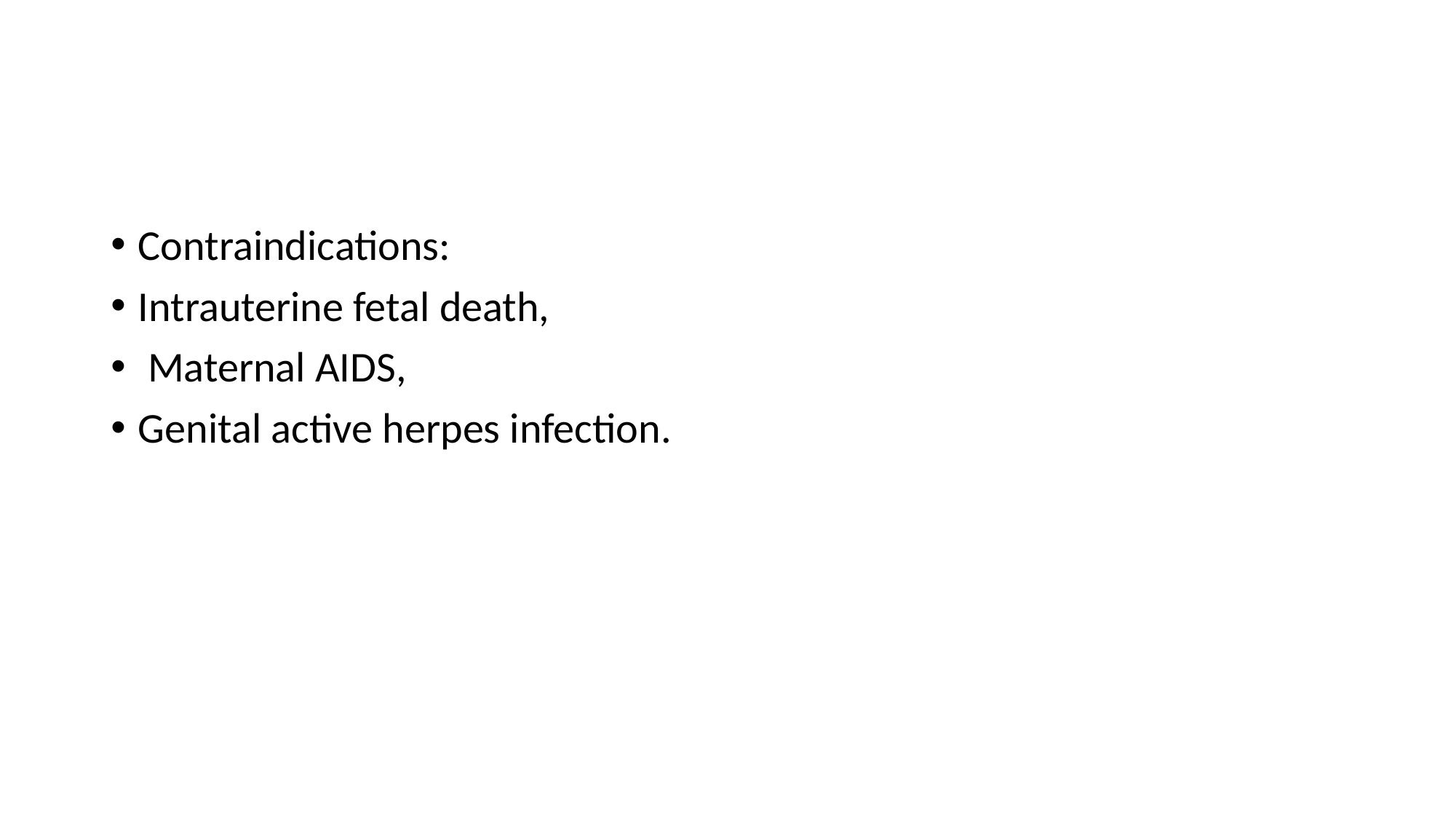

#
Contraindications:
Intrauterine fetal death,
 Maternal AIDS,
Genital active herpes infection.